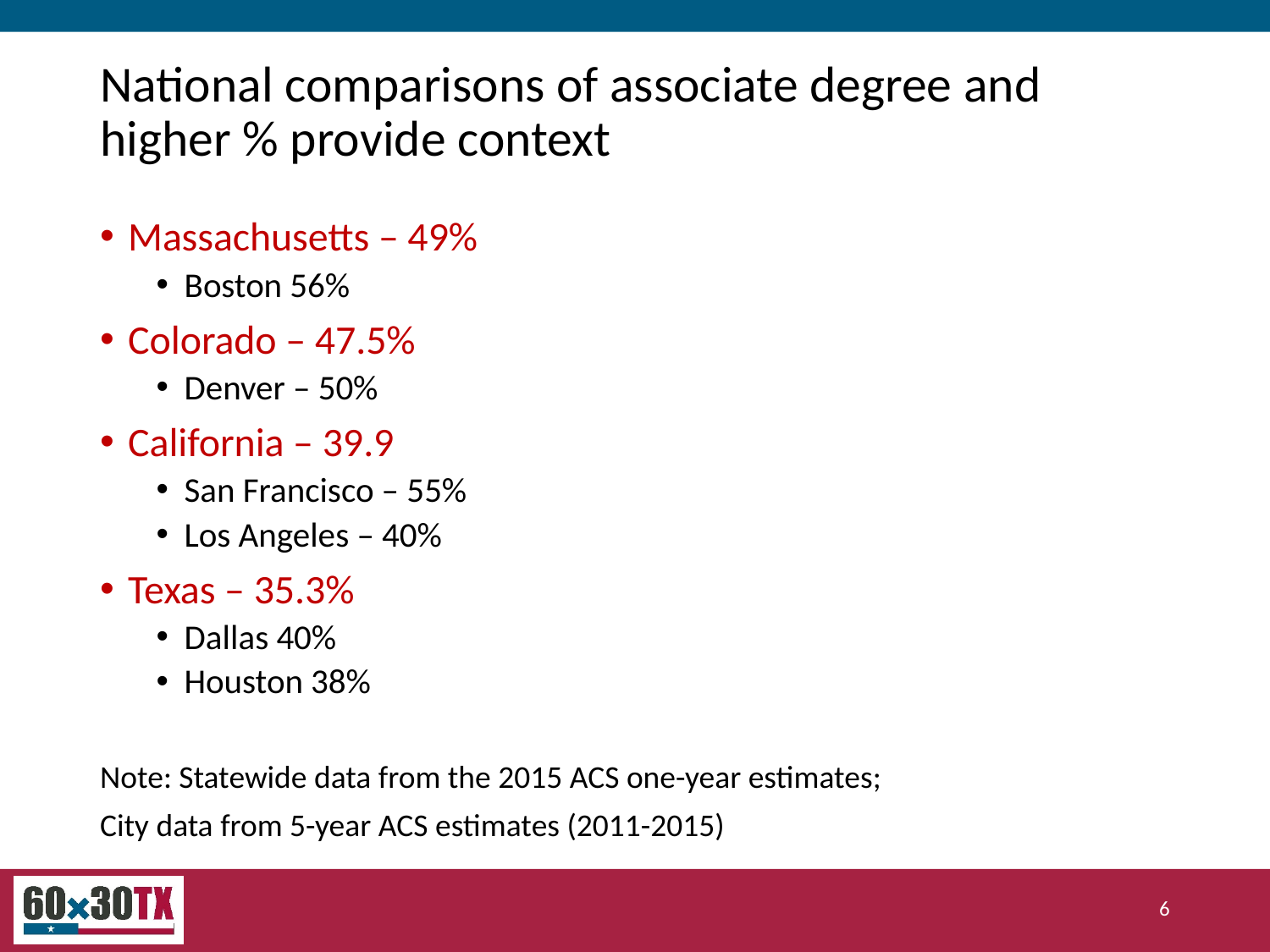

# National comparisons of associate degree and higher % provide context
Massachusetts – 49%
Boston 56%
Colorado – 47.5%
Denver – 50%
California – 39.9
San Francisco – 55%
Los Angeles – 40%
Texas – 35.3%
Dallas 40%
Houston 38%

Note: Statewide data from the 2015 ACS one-year estimates;
City data from 5-year ACS estimates (2011-2015)

6